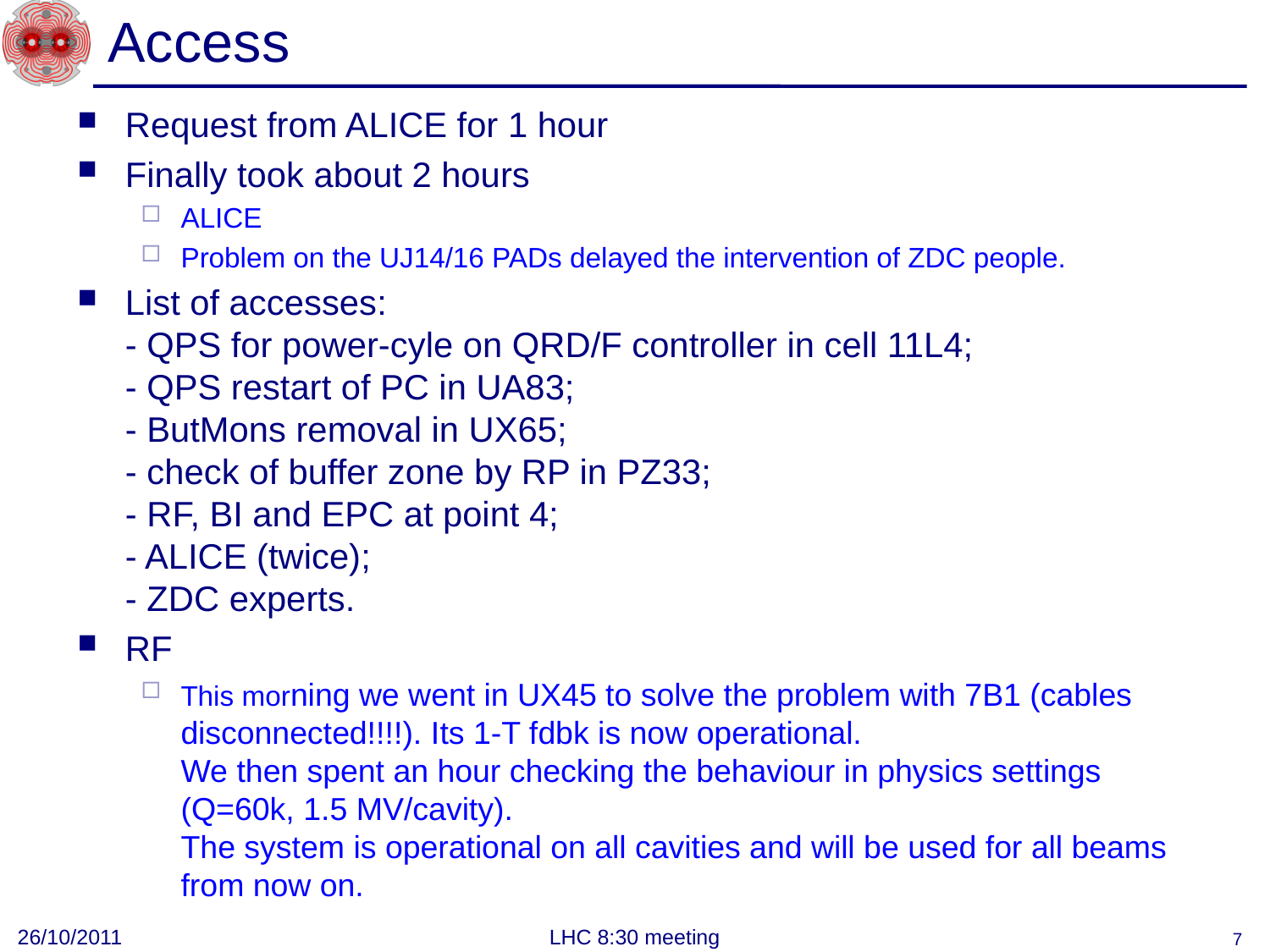

# Access
Request from ALICE for 1 hour
Finally took about 2 hours
ALICE
Problem on the UJ14/16 PADs delayed the intervention of ZDC people.
List of accesses:
- QPS for power-cyle on QRD/F controller in cell 11L4;
- QPS restart of PC in UA83;
- ButMons removal in UX65;
- check of buffer zone by RP in PZ33;
- RF, BI and EPC at point 4;
- ALICE (twice);
- ZDC experts.
RF
This morning we went in UX45 to solve the problem with 7B1 (cables disconnected!!!!). Its 1-T fdbk is now operational.
We then spent an hour checking the behaviour in physics settings (Q=60k, 1.5 MV/cavity).
The system is operational on all cavities and will be used for all beams from now on.
26/10/2011
LHC 8:30 meeting
7